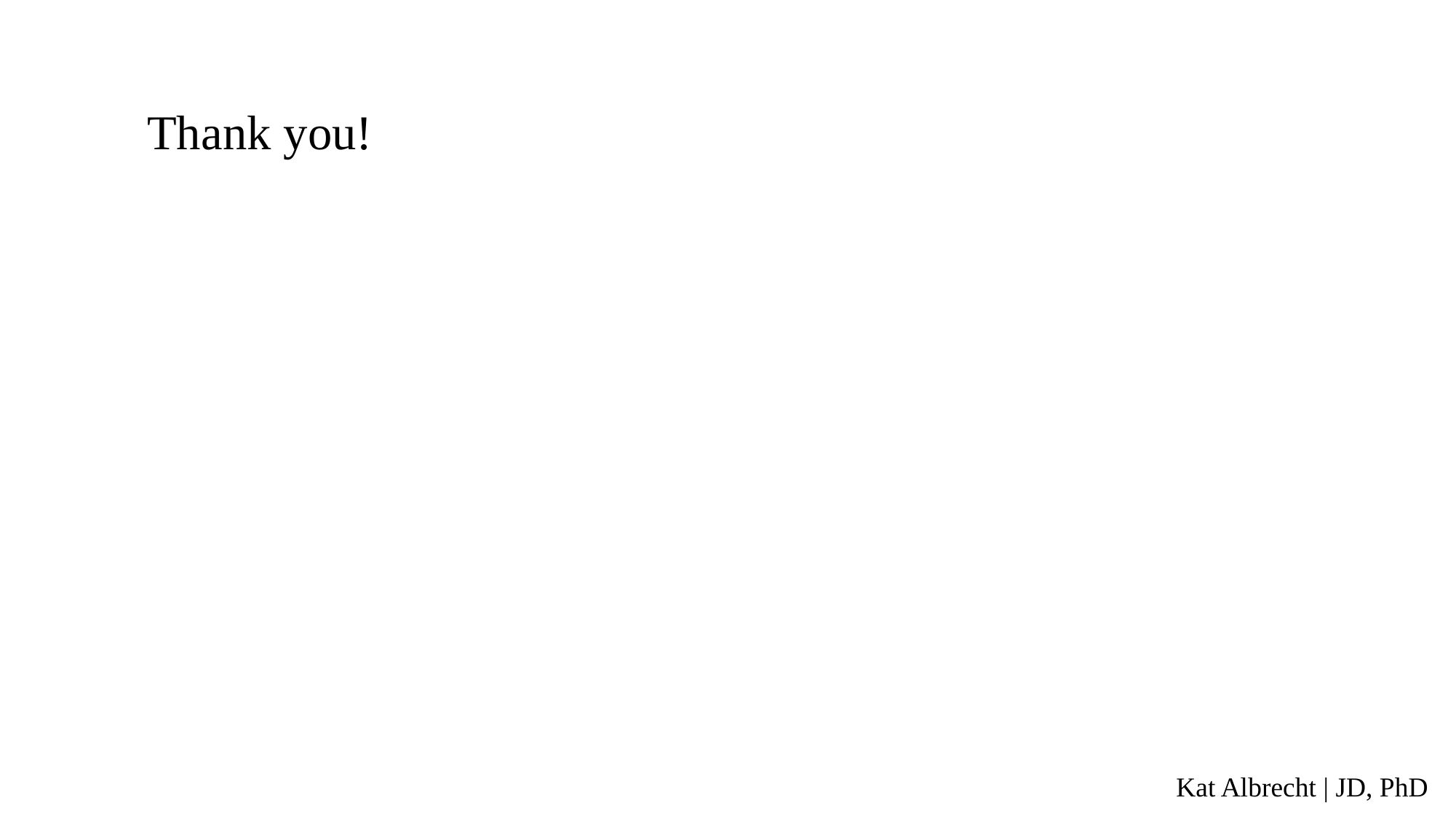

Thank you!
Kat Albrecht | JD, PhD